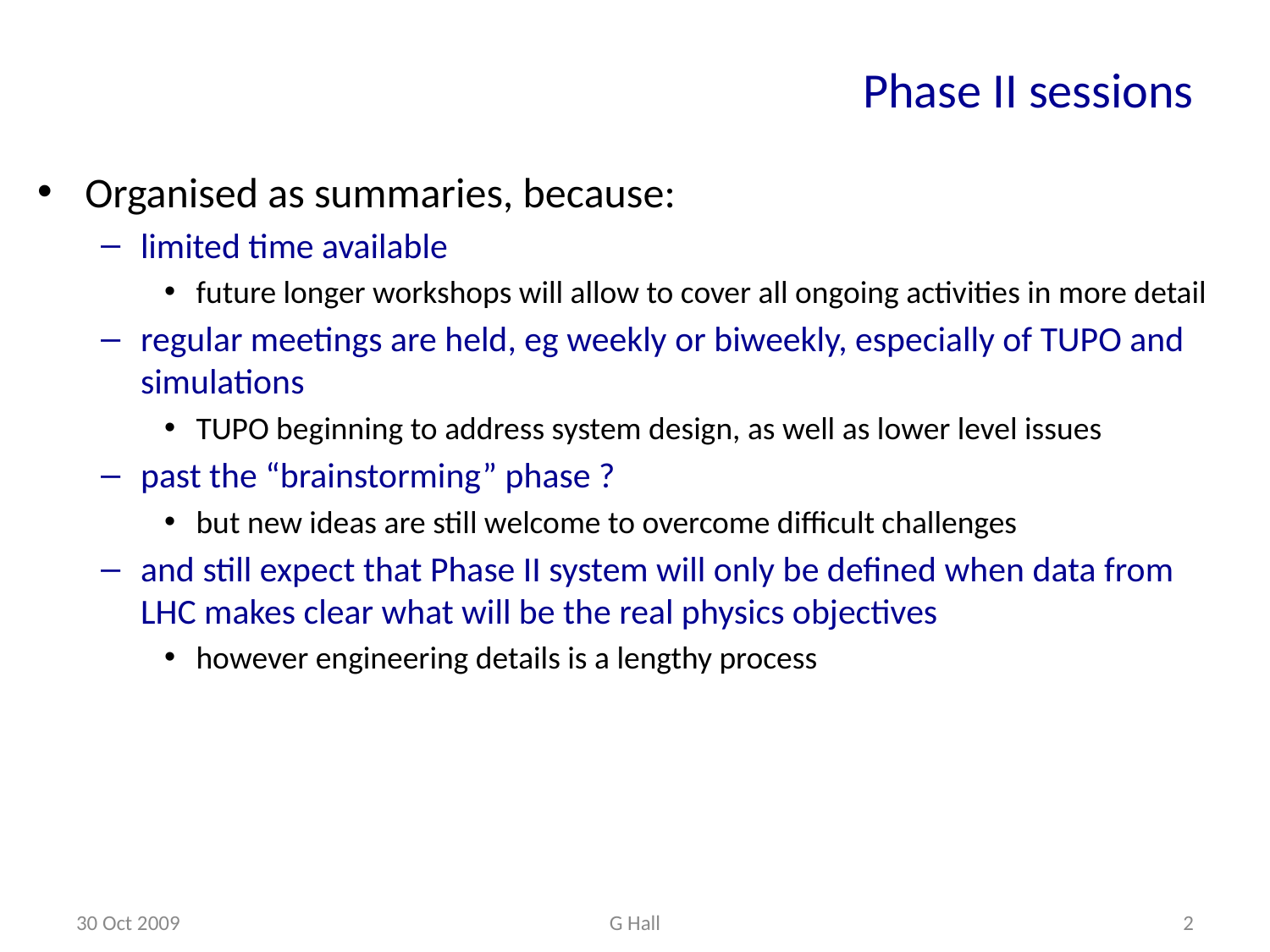

# Phase II sessions
Organised as summaries, because:
limited time available
future longer workshops will allow to cover all ongoing activities in more detail
regular meetings are held, eg weekly or biweekly, especially of TUPO and simulations
TUPO beginning to address system design, as well as lower level issues
past the “brainstorming” phase ?
but new ideas are still welcome to overcome difficult challenges
and still expect that Phase II system will only be defined when data from LHC makes clear what will be the real physics objectives
however engineering details is a lengthy process

30 Oct 2009
G Hall
2